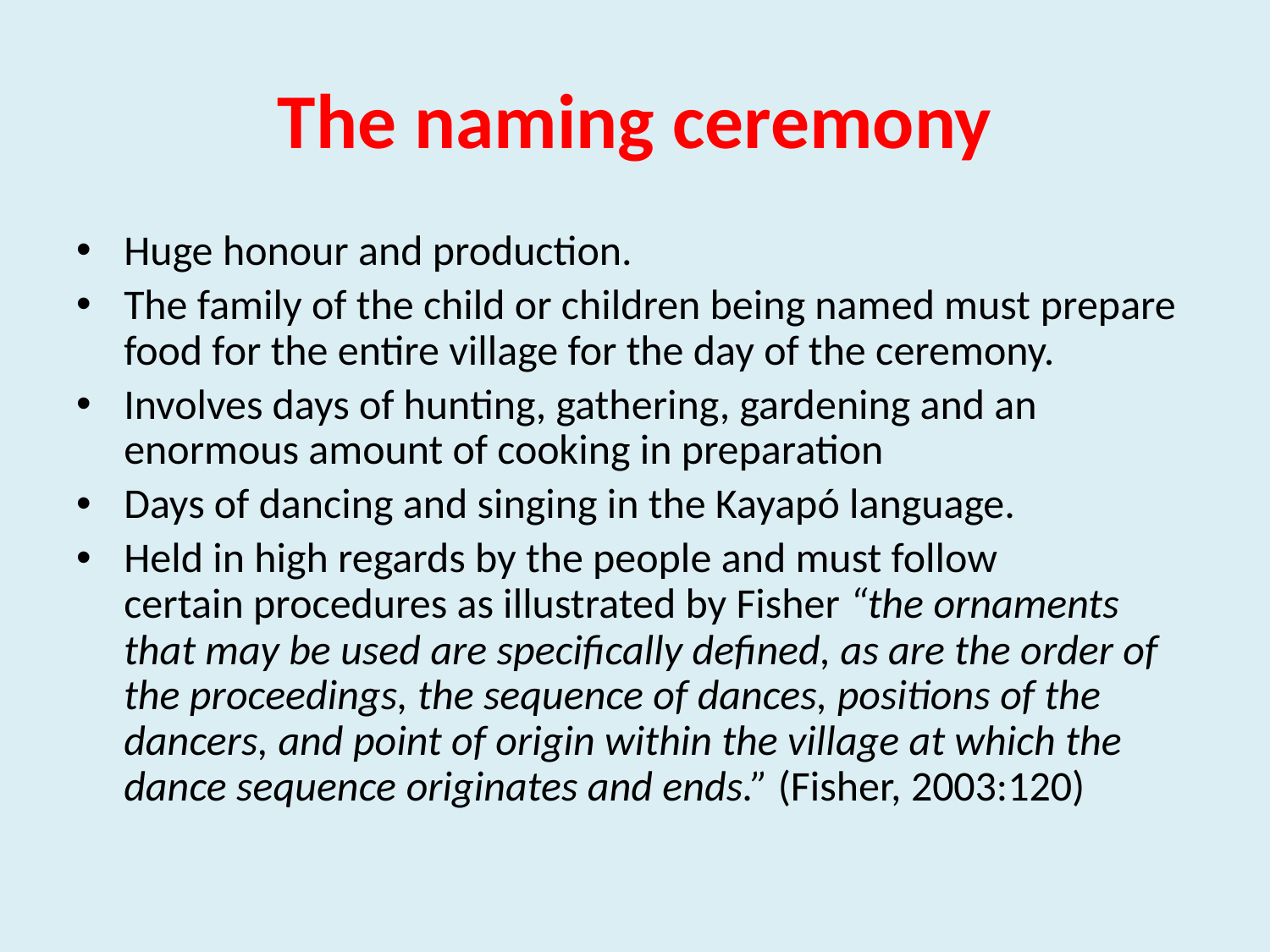

# The naming ceremony
Huge honour and production.
The family of the child or children being named must prepare food for the entire village for the day of the ceremony.
Involves days of hunting, gathering, gardening and an enormous amount of cooking in preparation
Days of dancing and singing in the Kayapó language.
Held in high regards by the people and must follow certain procedures as illustrated by Fisher “the ornaments that may be used are specifically defined, as are the order of the proceedings, the sequence of dances, positions of the dancers, and point of origin within the village at which the dance sequence originates and ends.” (Fisher, 2003:120)